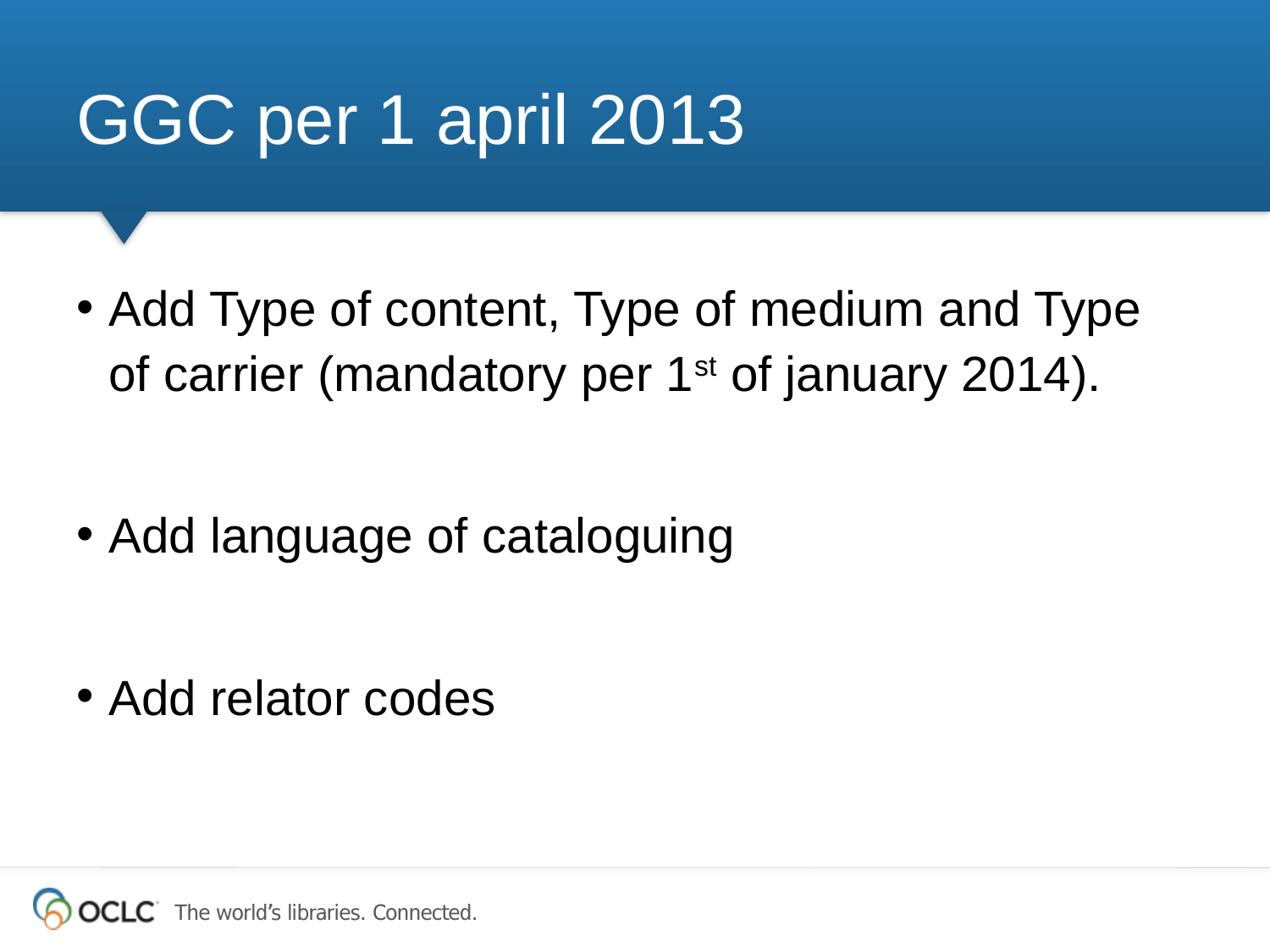

# GGC per 1 april 2013
Add Type of content, Type of medium and Type of carrier (mandatory per 1st of january 2014).

Add language of cataloguing

Add relator codes